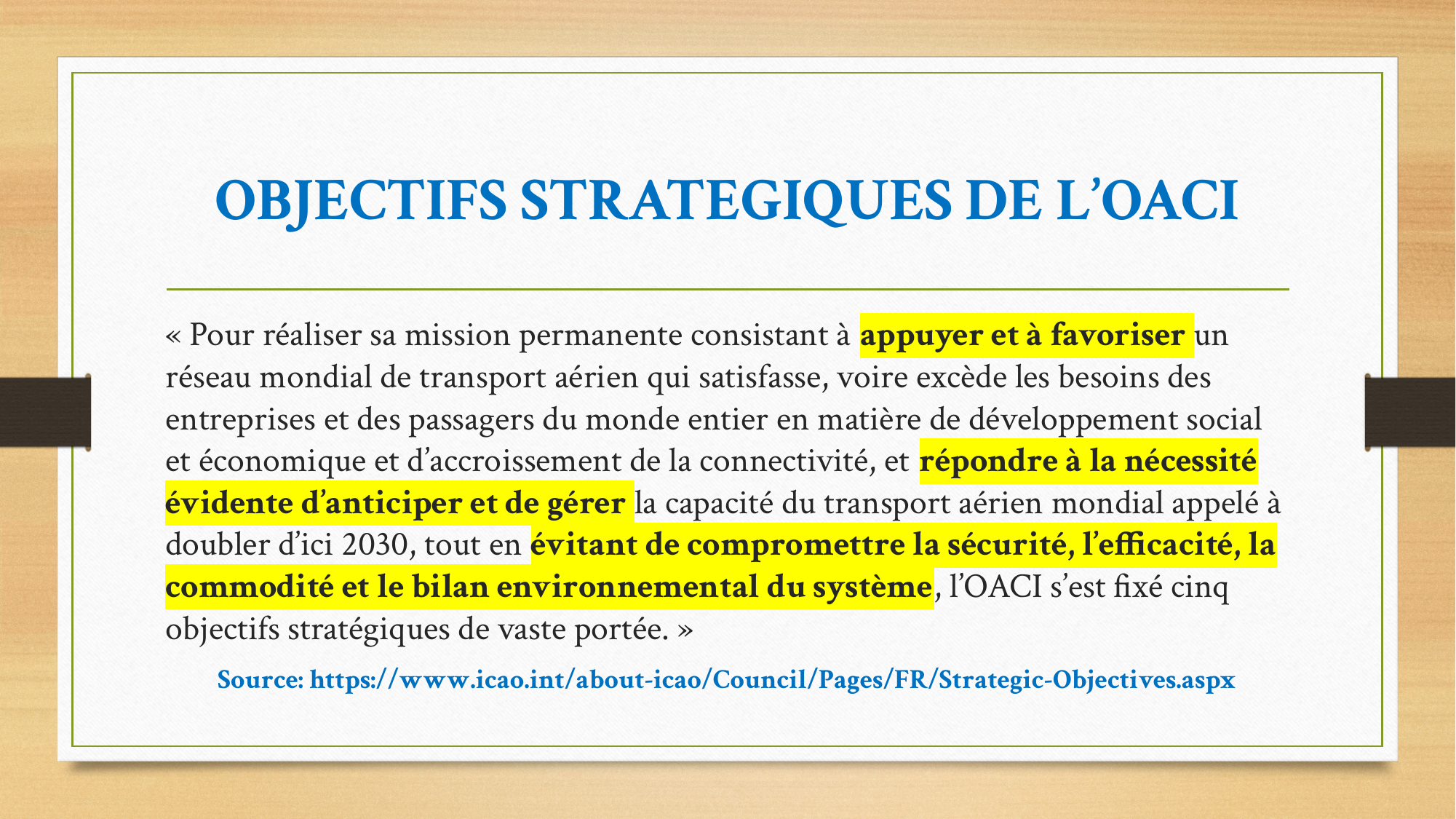

# OBJECTIFS STRATEGIQUES DE L’OACI
« Pour réaliser sa mission permanente consistant à appuyer et à favoriser un réseau mondial de transport aérien qui satisfasse, voire excède les besoins des entreprises et des passagers du monde entier en matière de développement social et économique et d’accroissement de la connectivité, et répondre à la nécessité évidente d’anticiper et de gérer la capacité du transport aérien mondial appelé à doubler d’ici 2030, tout en évitant de compromettre la sécurité, l’efficacité, la commodité et le bilan environnemental du système, l’OACI s’est fixé cinq objectifs stratégiques de vaste portée. »
Source: https://www.icao.int/about-icao/Council/Pages/FR/Strategic-Objectives.aspx